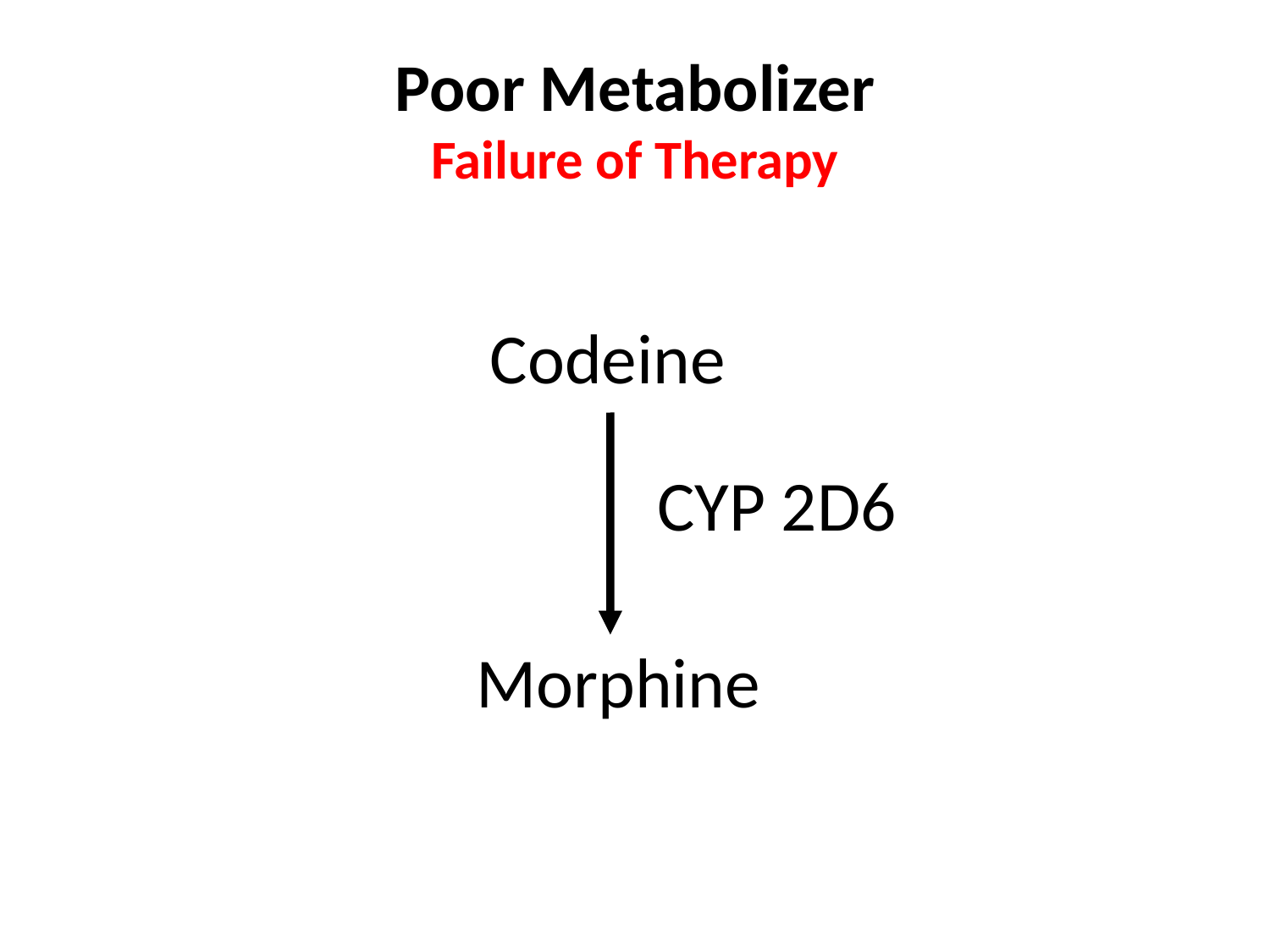

# Poor Metabolizer Failure of Therapy
Codeine

CYP 2D6
Morphine